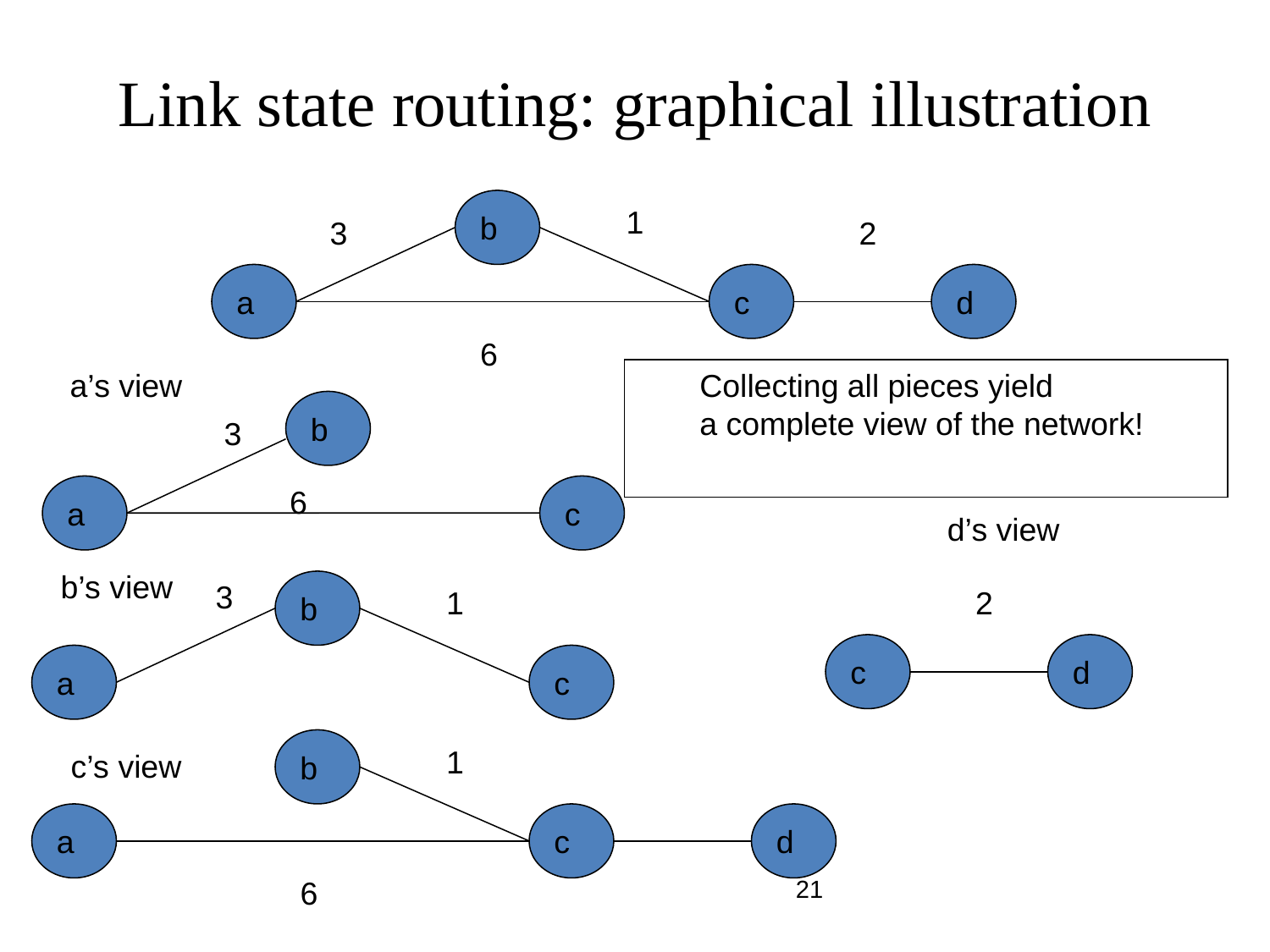

Link state routing: graphical illustration
b
1
3
2
a
c
d
6
a’s view

Collecting all pieces yield
a complete view of the network!
b
3
a
6
c
d’s view
b’s view
3
b
1
2
c
d
a
c
b
1
c’s view
a
c
d
21
6